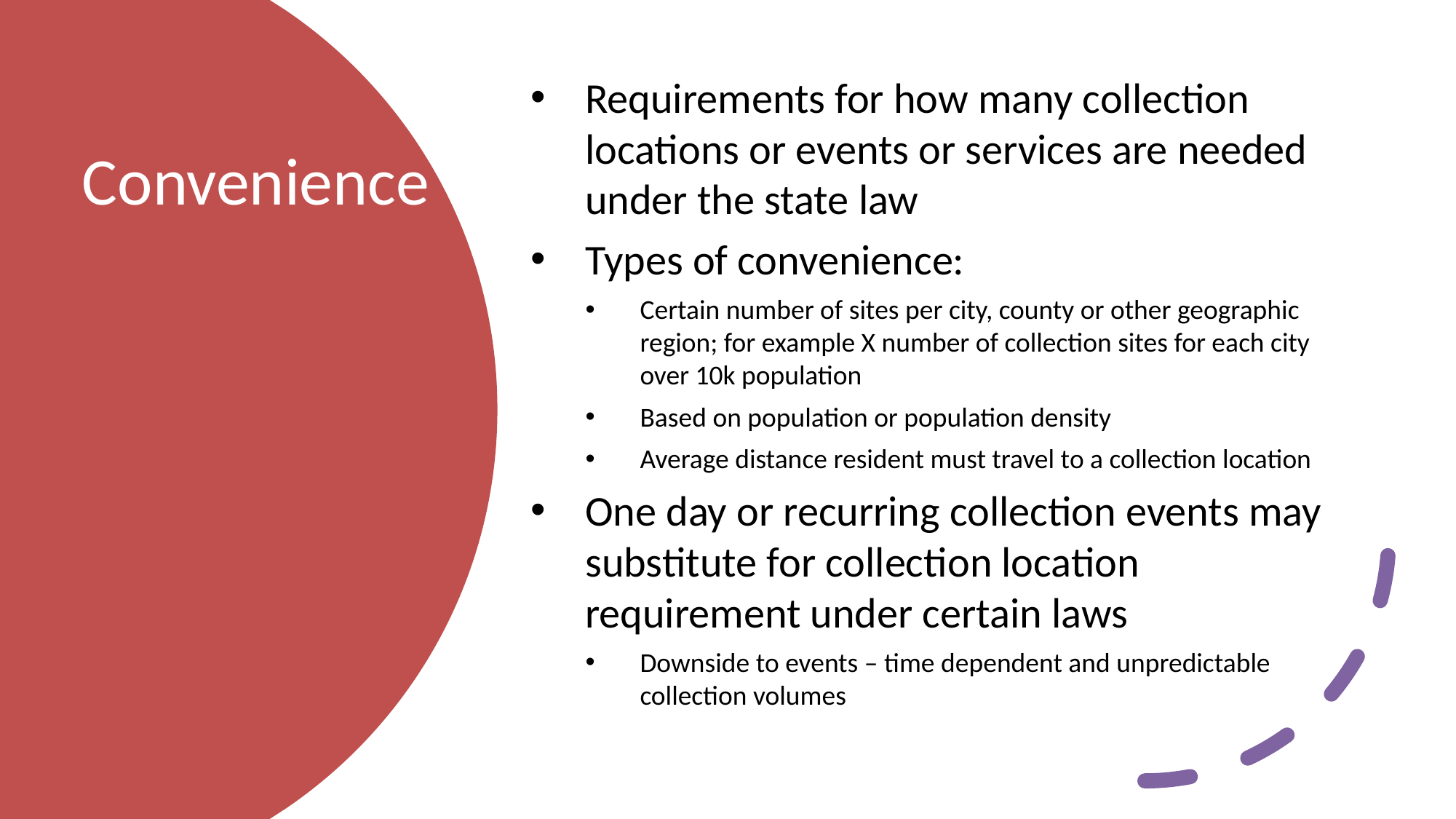

Requirements for how many collection locations or events or services are needed under the state law
Types of convenience:
Certain number of sites per city, county or other geographic region; for example X number of collection sites for each city over 10k population
Based on population or population density
Average distance resident must travel to a collection location
One day or recurring collection events may substitute for collection location requirement under certain laws
Downside to events – time dependent and unpredictable collection volumes

# Convenience